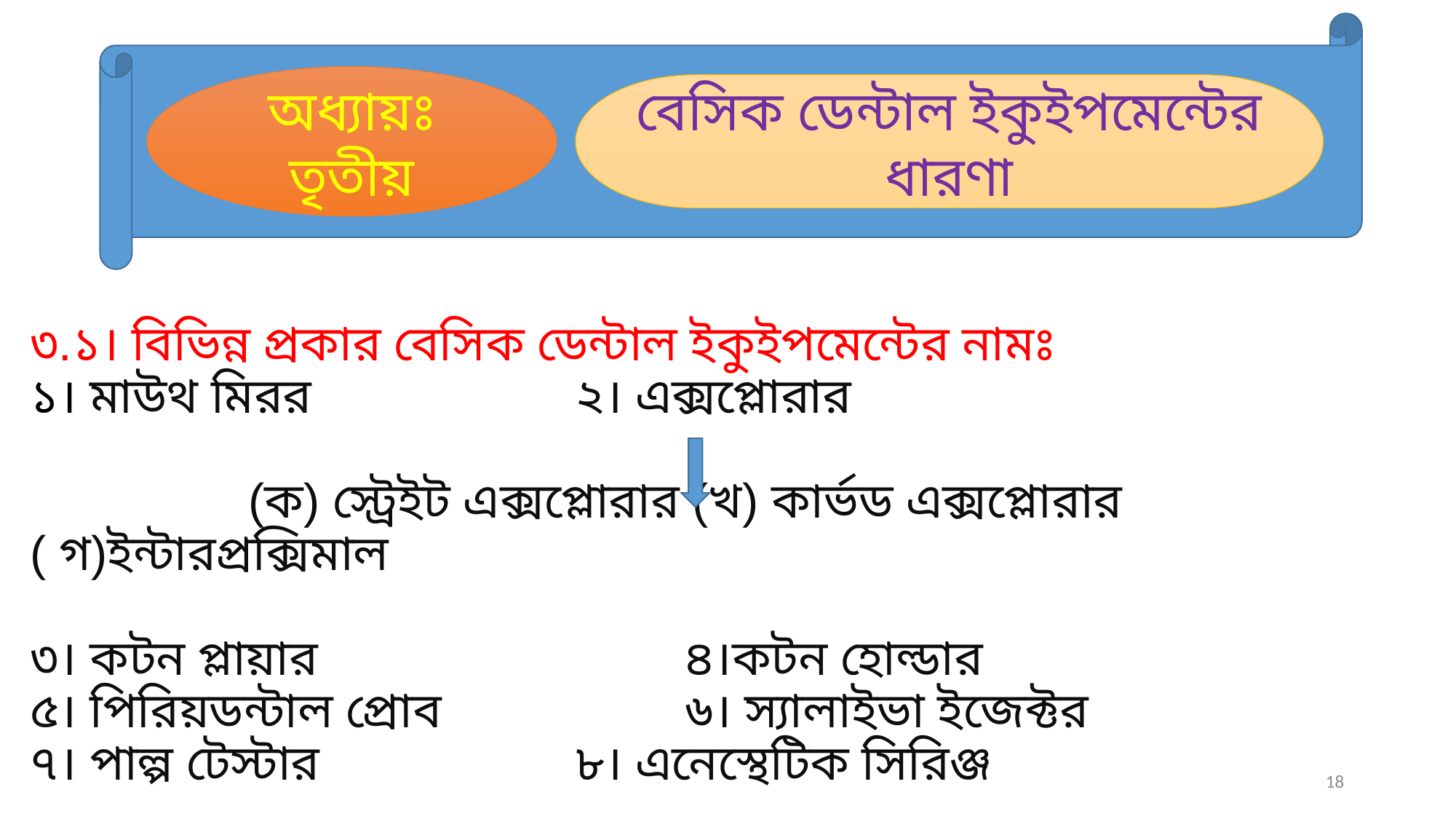

অধ্যায়ঃ তৃতীয়
বেসিক ডেন্টাল ইকুইপমেন্টের ধারণা
# ৩.১। বিভিন্ন প্রকার বেসিক ডেন্টাল ইকুইপমেন্টের নামঃ ১। মাউথ মিরর 			২। এক্সপ্লোরার (ক) স্ট্রেইট এক্সপ্লোরার (খ) কার্ভড এক্সপ্লোরার ( গ)ইন্টারপ্রক্সিমাল ৩। কটন প্লায়ার      			৪।কটন হোল্ডার ৫। পিরিয়ডন্টাল প্রোব  		৬। স্যালাইভা ইজেক্টর ৭। পাল্প টেস্টার 			৮। এনেস্থেটিক সিরিঞ্জ

18